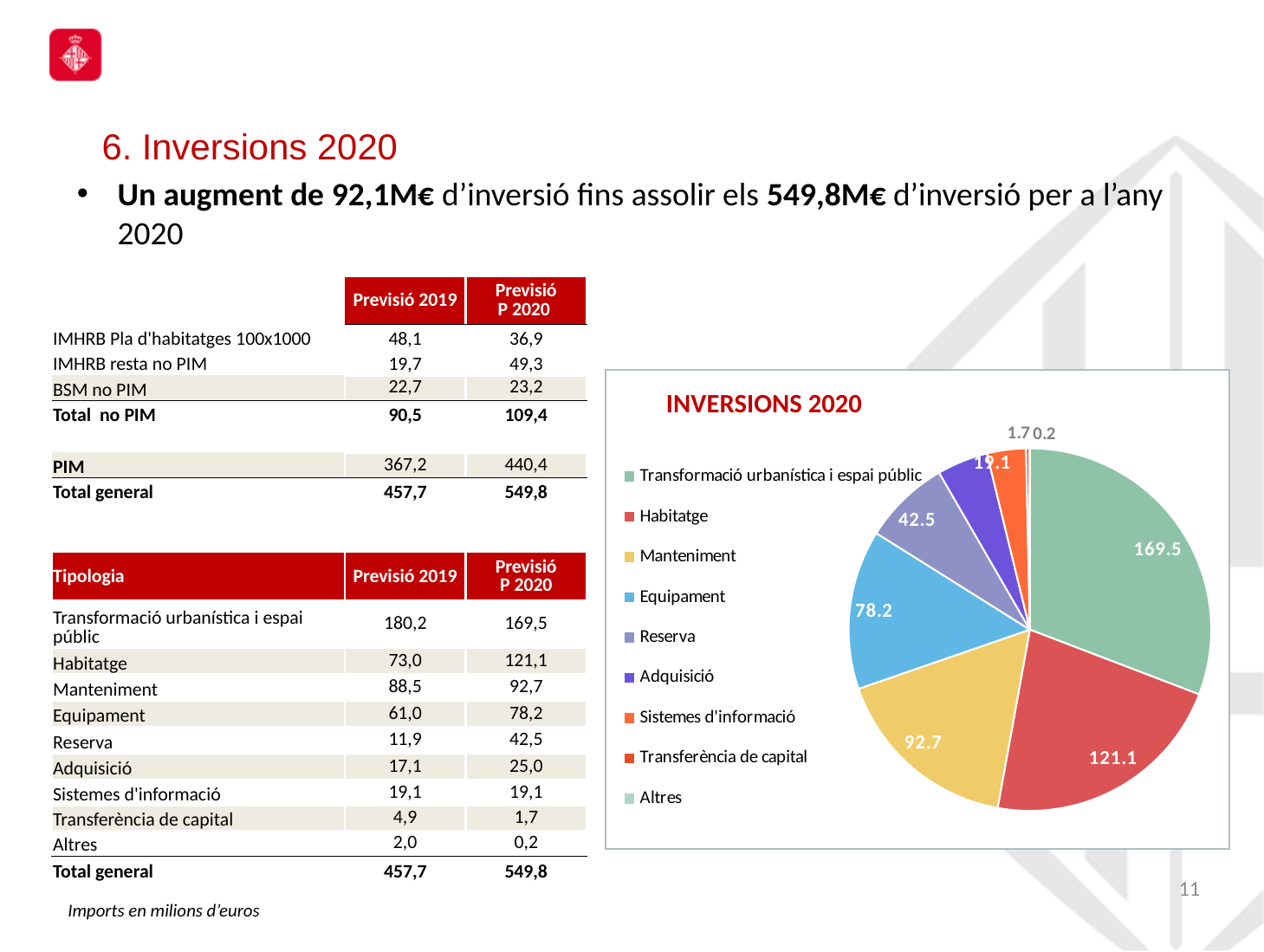

6. Inversions 2020

Un augment de 92,1M€ d’inversió fins assolir els 549,8M€ d’inversió per a l’any 2020
|  | Previsió 2019 | Previsió P 2020 |
| --- | --- | --- |
| IMHRB Pla d'habitatges 100x1000 | 48,1 | 36,9 |
| IMHRB resta no PIM | 19,7 | 49,3 |
| BSM no PIM | 22,7 | 23,2 |
| Total no PIM | 90,5 | 109,4 |
|  |  |  |
| PIM | 367,2 | 440,4 |
| Total general | 457,7 | 549,8 |
|  |  |  |
|  |  |  |
| Tipologia | Previsió 2019 | Previsió P 2020 |
| Transformació urbanística i espai públic | 180,2 | 169,5 |
| Habitatge | 73,0 | 121,1 |
| Manteniment | 88,5 | 92,7 |
| Equipament | 61,0 | 78,2 |
| Reserva | 11,9 | 42,5 |
| Adquisició | 17,1 | 25,0 |
| Sistemes d'informació | 19,1 | 19,1 |
| Transferència de capital | 4,9 | 1,7 |
| Altres | 2,0 | 0,2 |
| Total general | 457,7 | 549,8 |

INVERSIONS 2020

### Chart

| Category |  |
|---|---|
| Transformació urbanística i espai públic | 169.4739170142119 |
| Habitatge | 121.11007298269296 |
| Manteniment | 92.67205795065769 |
| Equipament | 78.1966716000286 |
| Reserva | 42.51507711159695 |
| Adquisició | 24.965820618909618 |
| Sistemes d'informació | 19.066194597564134 |
| Transferència de capital | 1.663021663408356 |
| Altres | 0.18582246092966817 |
11
Imports en milions d’euros